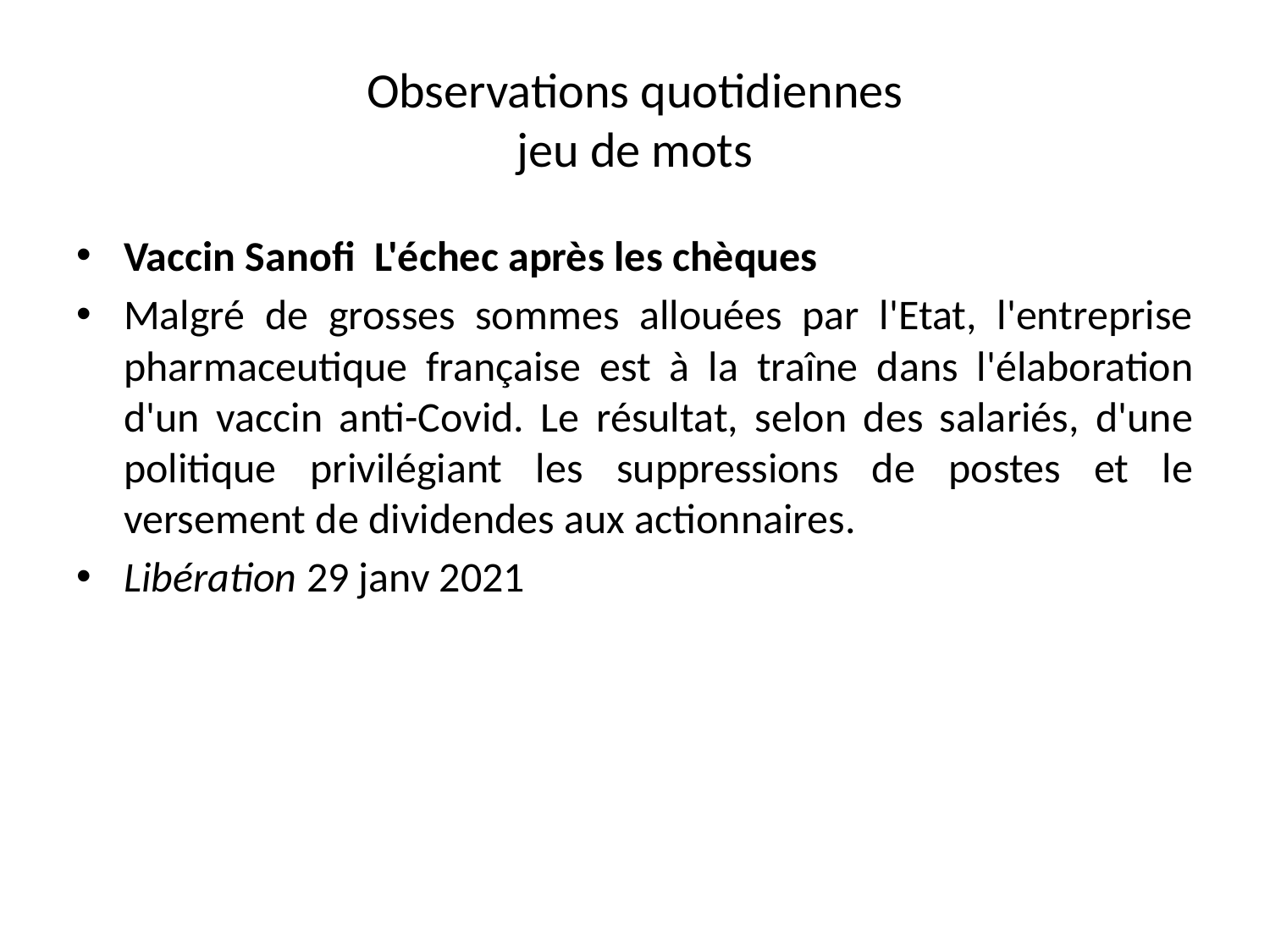

# Observations quotidiennes jeu de mots
Vaccin Sanofi  L'échec après les chèques
Malgré de grosses sommes allouées par l'Etat, l'entreprise pharmaceutique française est à la traîne dans l'élaboration d'un vaccin anti-Covid. Le résultat, selon des salariés, d'une politique privilégiant les suppressions de postes et le versement de dividendes aux actionnaires.
Libération 29 janv 2021